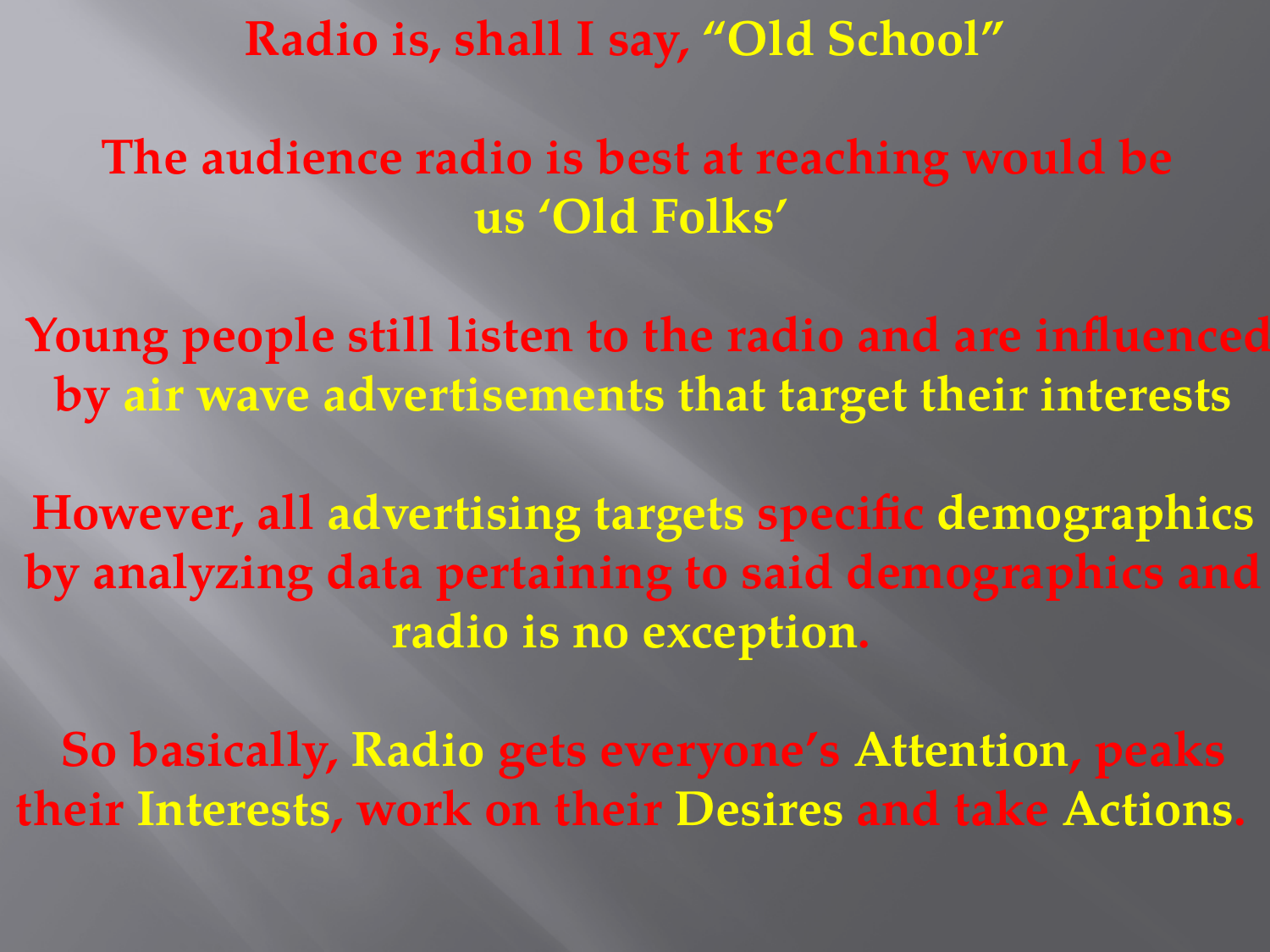

Radio is, shall I say, “Old School”

The audience radio is best at reaching would be
us ‘Old Folks’

 Young people still listen to the radio and are influenced by air wave advertisements that target their interests

However, all advertising targets specific demographics by analyzing data pertaining to said demographics and radio is no exception.

So basically, Radio gets everyone’s Attention, peaks their Interests, work on their Desires and take Actions.